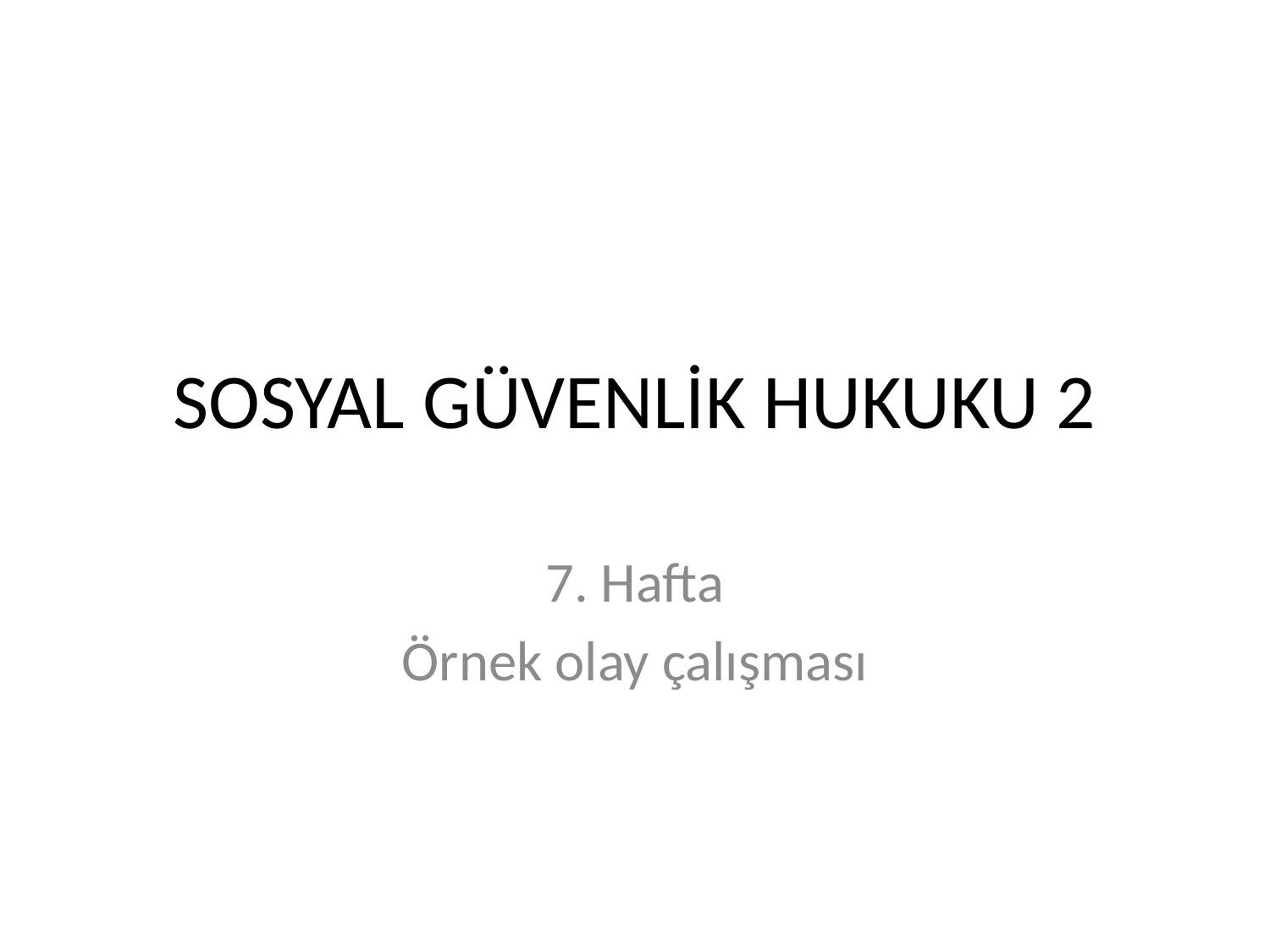

# SOSYAL GÜVENLİK HUKUKU 2
7. Hafta
Örnek olay çalışması